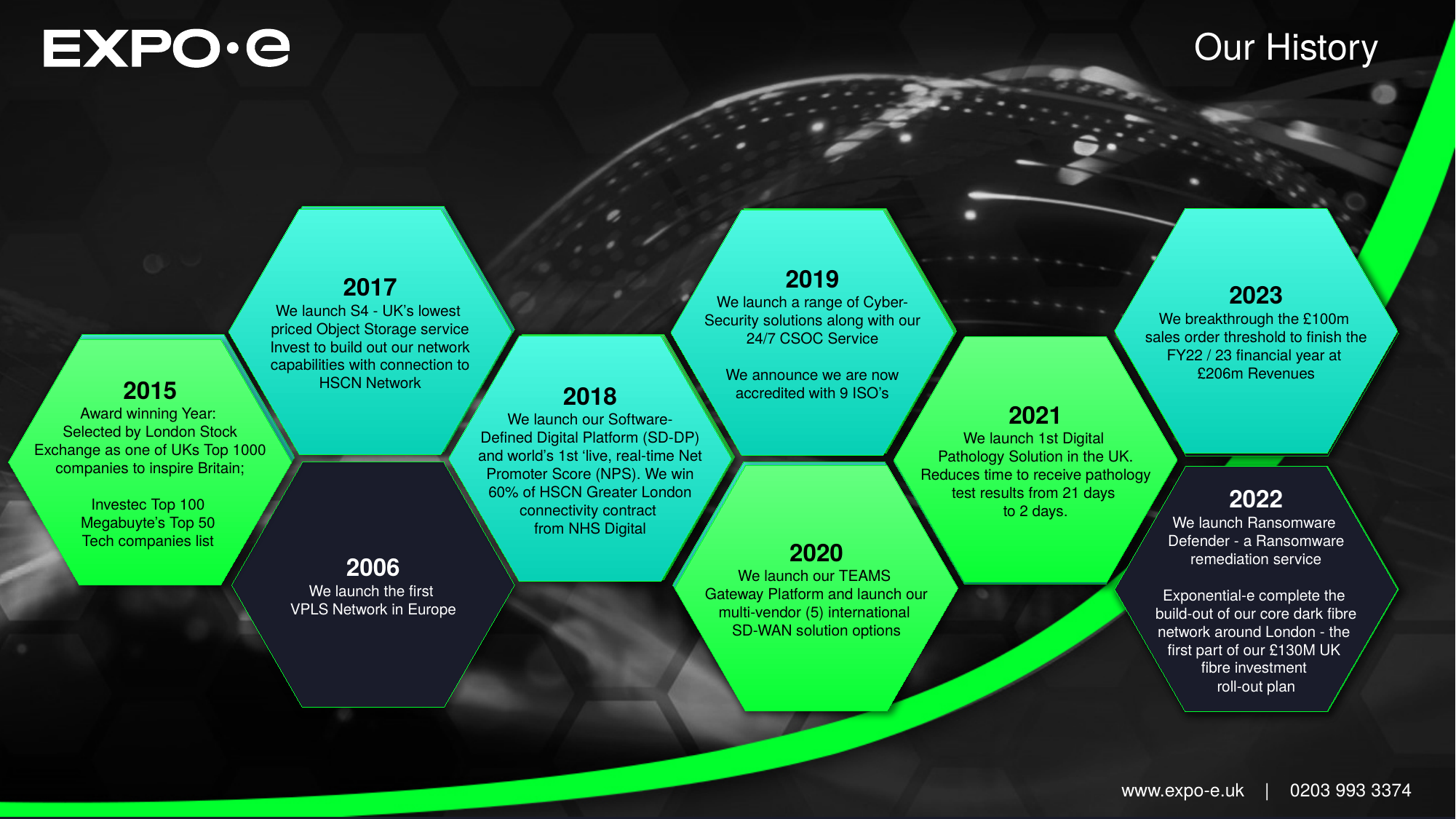

# Our History
2004
Launch intelligent
algorithmic IP routing - UK’s lowest latency network & our Service Creation Platform
2010
Web-based Bandwidth Management and controls
service launched
We bundle in DDoS
services into our internet
and WAN solutions
2023
We breakthrough the £100m
sales order threshold to finish the FY22 / 23 financial year at
£206m Revenues
2017
We launch S4 - UK’s lowest
priced Object Storage service
Invest to build out our network capabilities with connection to HSCN Network
2019
We launch a range of Cyber-Security solutions along with our 24/7 CSOC Service

We announce we are now accredited with 9 ISO’s
2013
Multi-million investment in
our data centers to offer Software-Defined Data Center and launch major initiative entitled ‘Your Cloud is Only as Good as
Your Network’
2002
Exponential-e launch
UK’s first dedicated, business-only Ethernet network with our Service Creation Platform
2008
We launch ‘Smart Wires’
which extends the capability of
our Service Creation
Platform
2018
We launch our Software-
Defined Digital Platform (SD-DP) and world’s 1st ‘live, real-time Net Promoter Score (NPS). We win 60% of HSCN Greater London connectivity contract
from NHS Digital
2021
We launch 1st Digital
Pathology Solution in the UK. Reduces time to receive pathology test results from 21 days
to 2 days.
2012
Core network upgrade
to 100GigE allows us to launch UK’s first 10GigE internet service throughout the UK
2015
Award winning Year:
Selected by London Stock Exchange as one of UKs Top 1000 companies to inspire Britain;

Investec Top 100
Megabuyte’s Top 50
Tech companies list
2006
We launch the first
VPLS Network in Europe
2011
Utilising Broadcast
technology, we deliver the live streaming TV pictures to 120million viewers of the Kate & William Royal Wedding from
Westminster Abbey
2016
First UK company to offer GPU servers on demand from the Cloud

We also launch advanced Business Continuity & Disaster Recovery services
2020
We launch our TEAMS
Gateway Platform and launch our multi-vendor (5) international
SD-WAN solution options
2022
We launch Ransomware
Defender - a Ransomware remediation service

Exponential-e complete the
build-out of our core dark fibre network around London - the
first part of our £130M UK
fibre investment
roll-out plan
2014
Worked with Alcatel-Lucent
to help build advanced SD-WAN service called Nuage
Launch of our ‘Digital
Toolbox’ to great acclaim